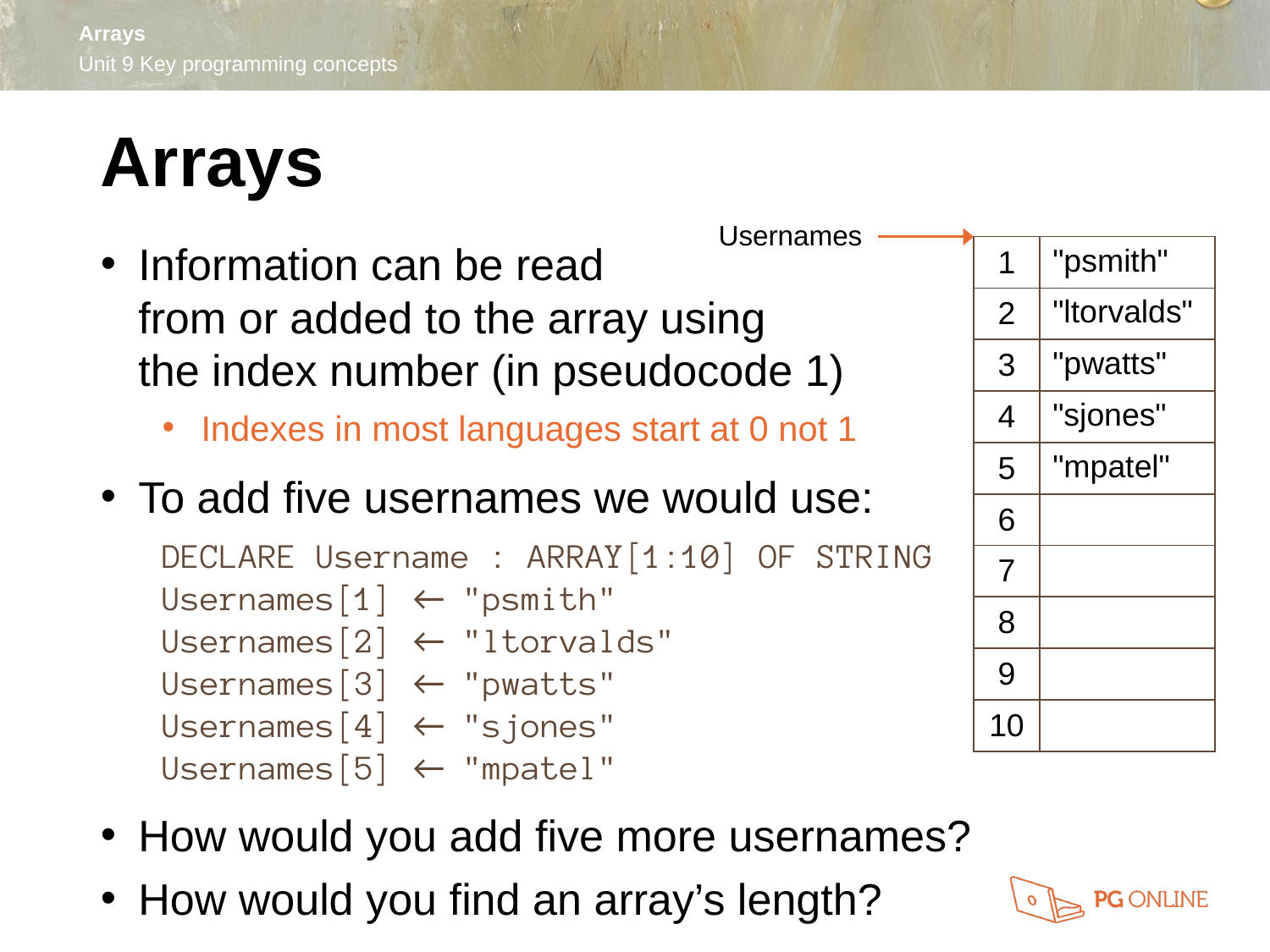

Arrays
Usernames
Information can be read
from or added to the array using
the index number (in pseudocode 1)
Indexes in most languages start at 0 not 1
To add five usernames we would use:
DECLARE Username : ARRAY[1:10] OF STRING
Usernames[1] ← "psmith"
Usernames[2] ← "ltorvalds"
Usernames[3] ← "pwatts"
Usernames[4] ← "sjones"
Usernames[5] ← "mpatel"
How would you add five more usernames?
How would you find an array’s length?

| 1 | "psmith" |
| --- | --- |
| 2 | "ltorvalds" |
| 3 | "pwatts" |
| 4 | "sjones" |
| 5 | "mpatel" |
| 6 |  |
| 7 |  |
| 8 |  |
| 9 |  |
| 10 |  |